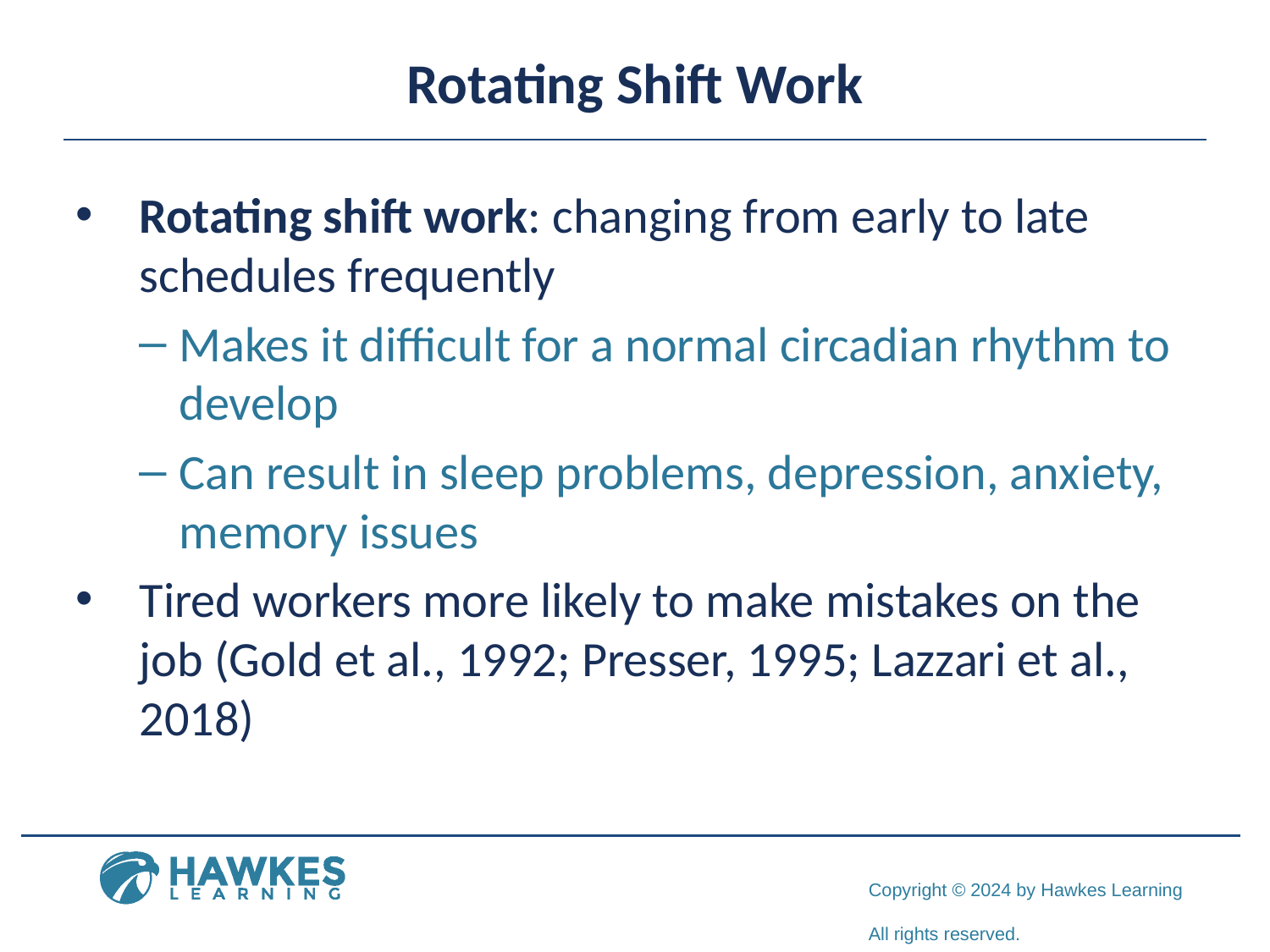

# Rotating Shift Work
Rotating shift work: changing from early to late schedules frequently
Makes it difficult for a normal circadian rhythm to develop
Can result in sleep problems, depression, anxiety, memory issues
Tired workers more likely to make mistakes on the job (Gold et al., 1992; Presser, 1995; Lazzari et al., 2018)